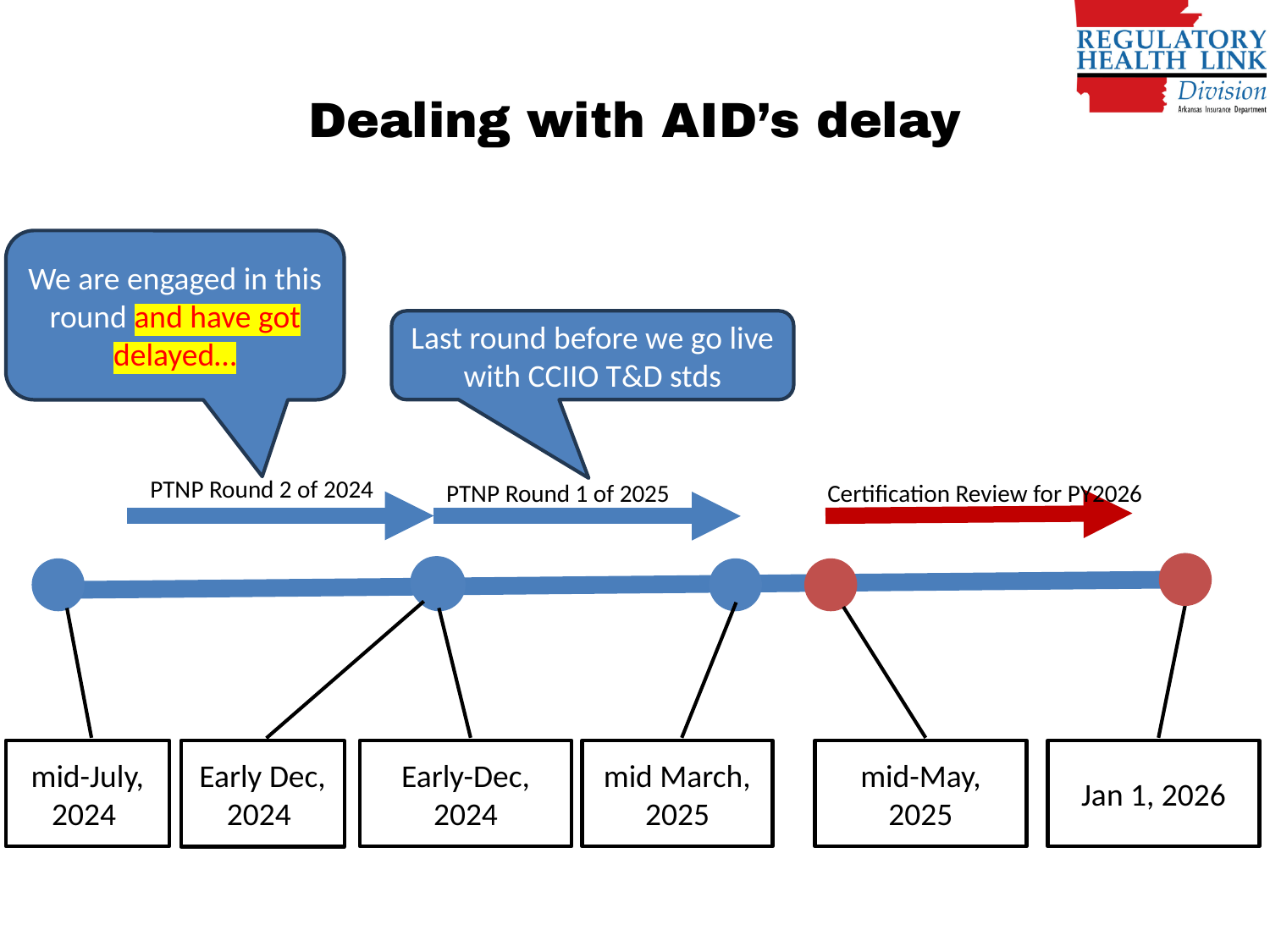

# Dealing with AID’s delay
We are engaged in this round and have got delayed…
Last round before we go live with CCIIO T&D stds
PTNP Round 2 of 2024
Certification Review for PY2026
PTNP Round 1 of 2025

mid-July, 2024
Early-Dec, 2024
mid March, 2025
mid-May, 2025
Jan 1, 2026
Early Dec, 2024
23